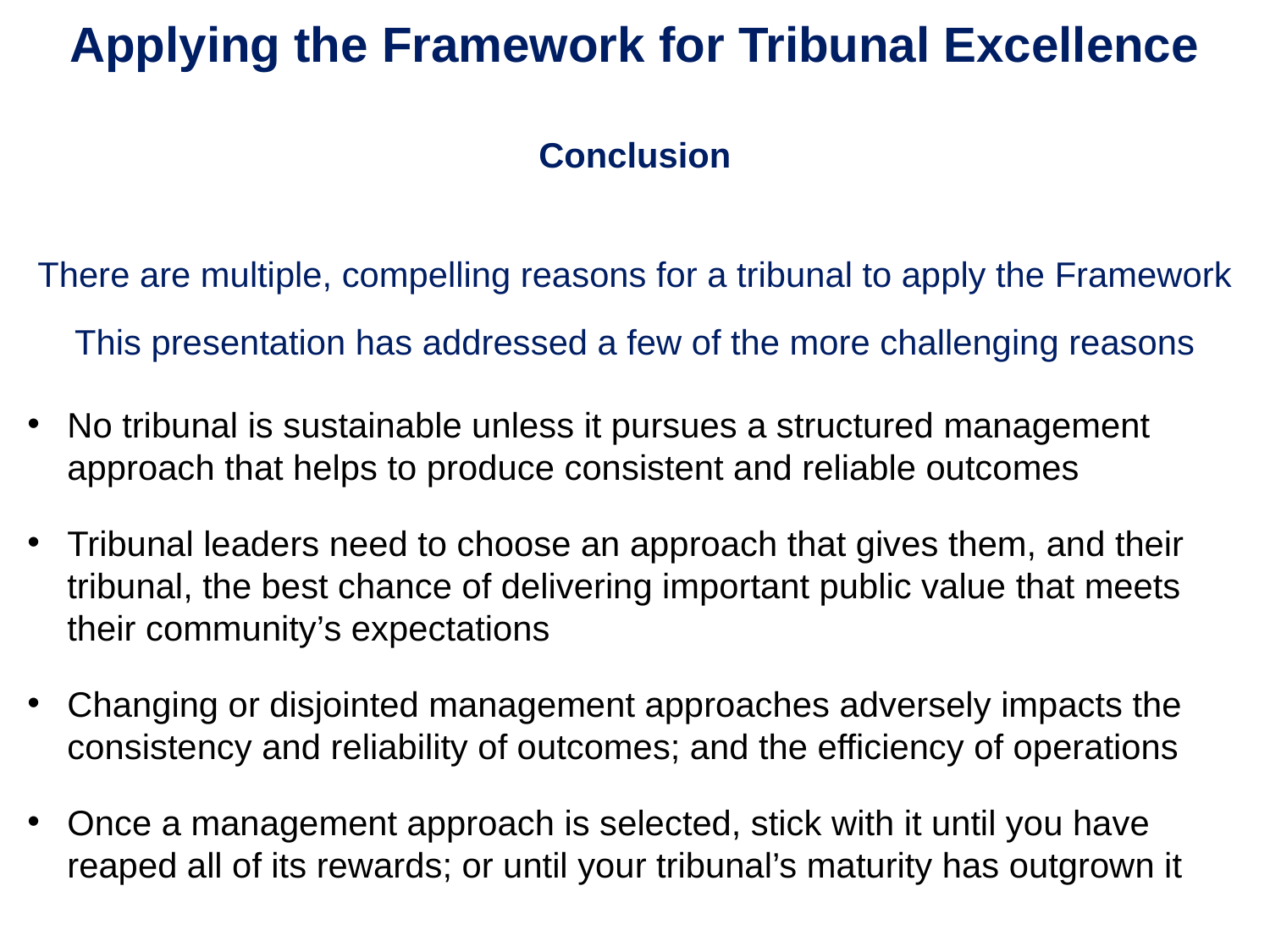

Applying the Framework for Tribunal Excellence
Conclusion
There are multiple, compelling reasons for a tribunal to apply the Framework

This presentation has addressed a few of the more challenging reasons
No tribunal is sustainable unless it pursues a structured management approach that helps to produce consistent and reliable outcomes

Tribunal leaders need to choose an approach that gives them, and their tribunal, the best chance of delivering important public value that meets their community’s expectations

Changing or disjointed management approaches adversely impacts the consistency and reliability of outcomes; and the efficiency of operations

Once a management approach is selected, stick with it until you have reaped all of its rewards; or until your tribunal’s maturity has outgrown it